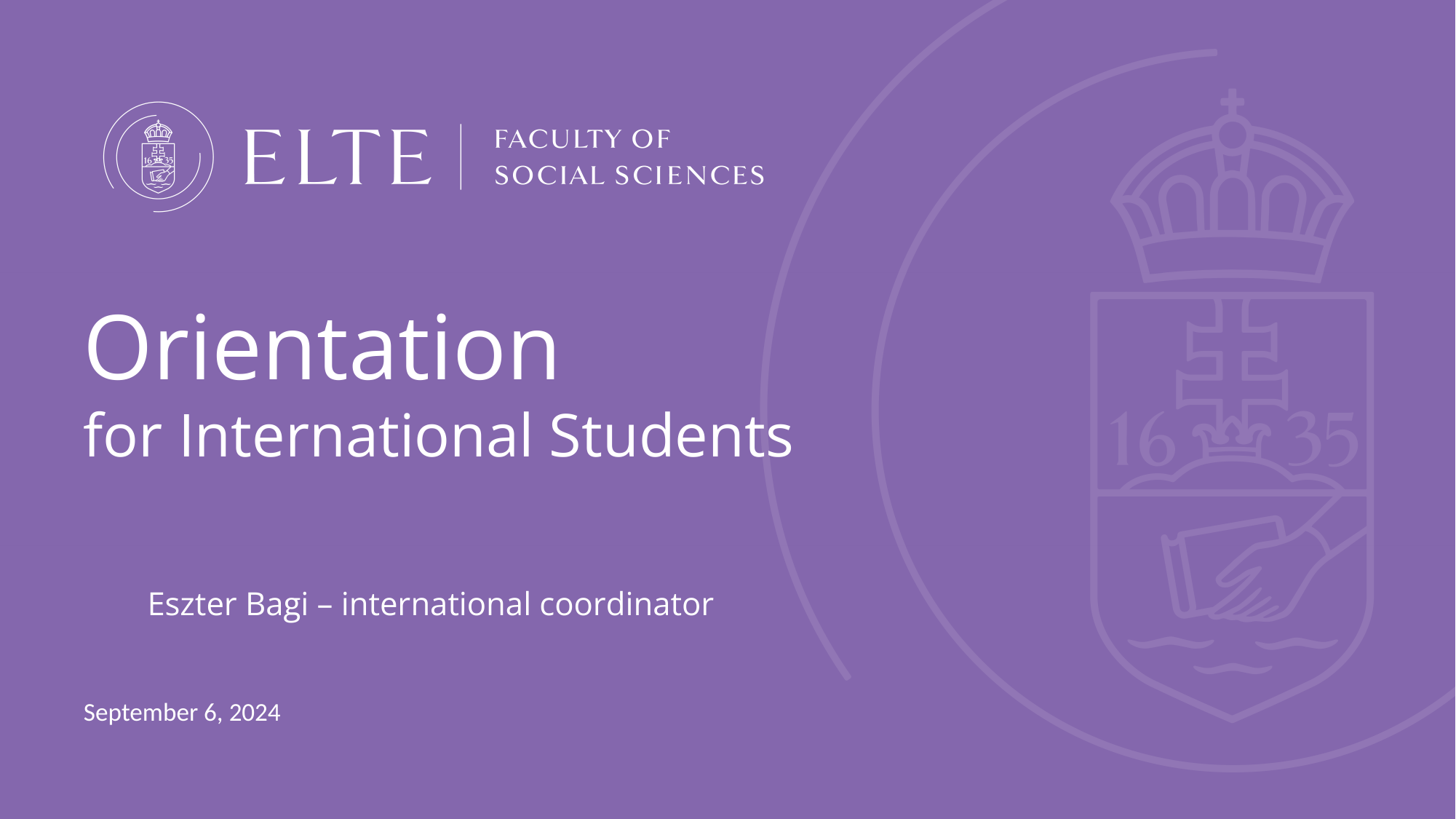

Orientation
for International Students
Eszter Bagi – international coordinator

September 6, 2024